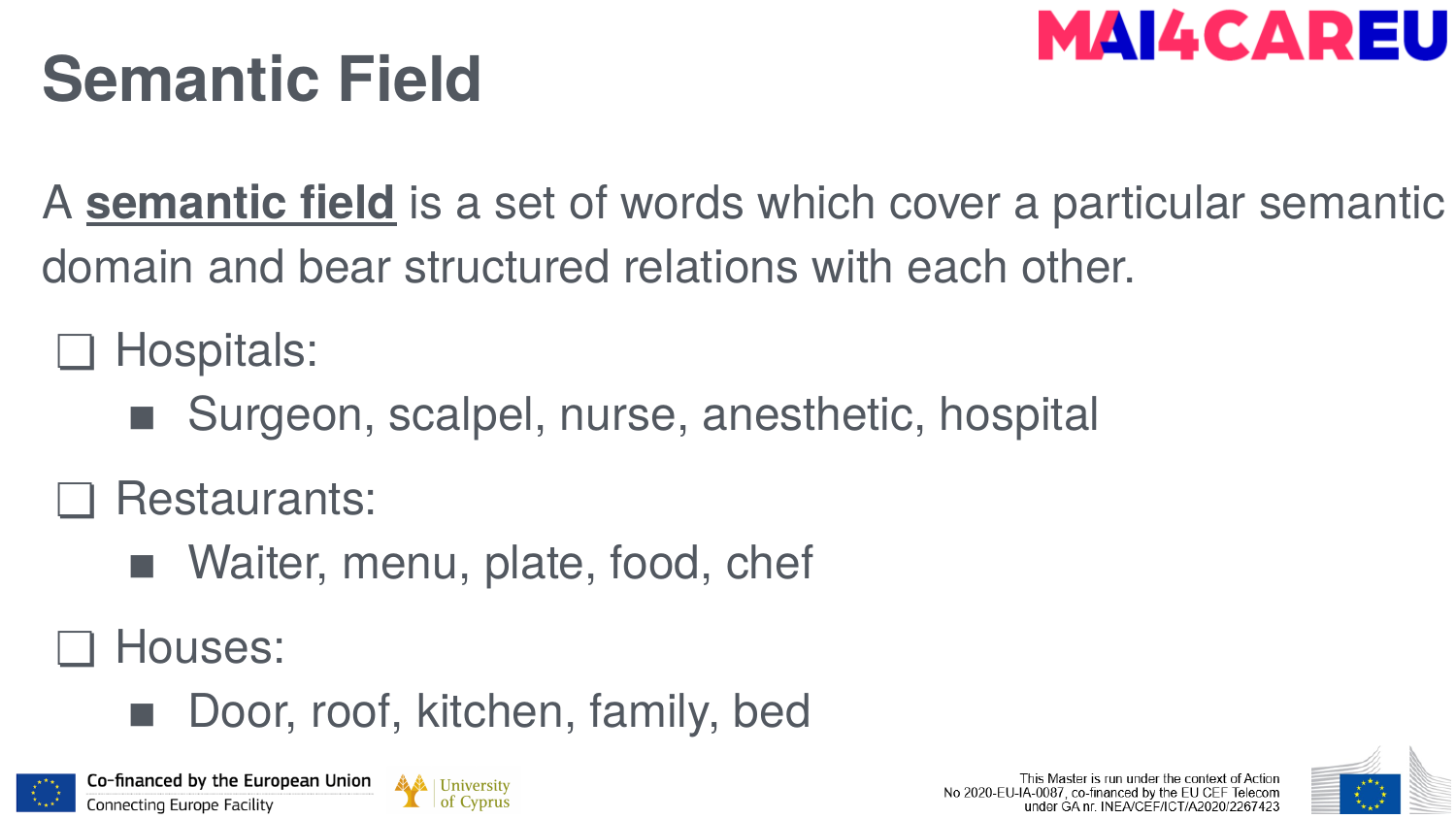

# Semantic Field
A semantic field is a set of words which cover a particular semantic domain and bear structured relations with each other.
Hospitals:
Surgeon, scalpel, nurse, anesthetic, hospital
Restaurants:
Waiter, menu, plate, food, chef
Houses:
Door, roof, kitchen, family, bed